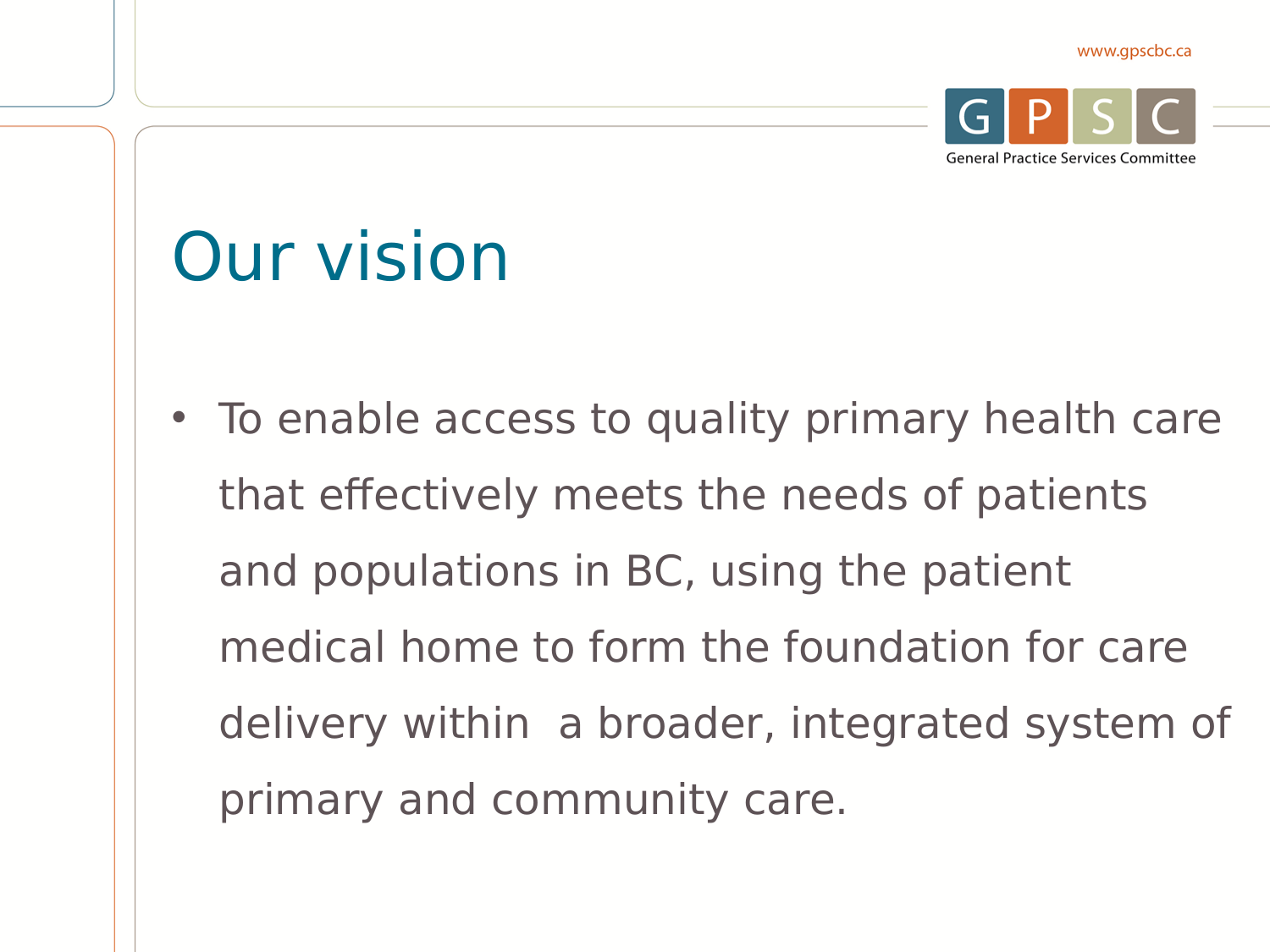

# Our vision
To enable access to quality primary health care that effectively meets the needs of patients and populations in BC, using the patient medical home to form the foundation for care delivery within  a broader, integrated system of primary and community care.